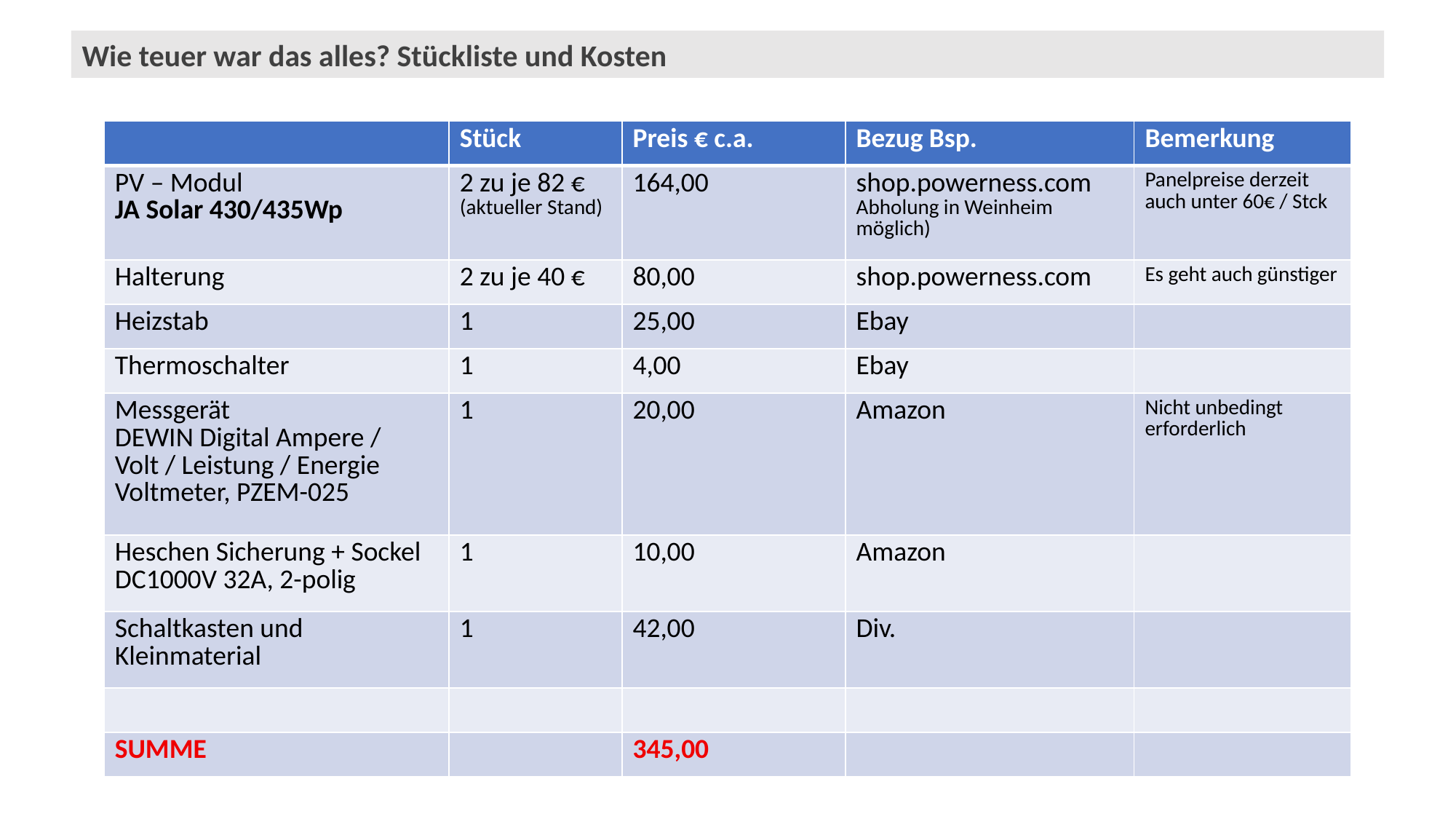

Wie teuer war das alles? Stückliste und Kosten
|  | Stück | Preis € c.a. | Bezug Bsp. | Bemerkung |
| --- | --- | --- | --- | --- |
| PV – Modul JA Solar 430/435Wp | 2 zu je 82 € (aktueller Stand) | 164,00 | shop.powerness.com Abholung in Weinheim möglich) | Panelpreise derzeit auch unter 60€ / Stck |
| Halterung | 2 zu je 40 € | 80,00 | shop.powerness.com | Es geht auch günstiger |
| Heizstab | 1 | 25,00 | Ebay |  |
| Thermoschalter | 1 | 4,00 | Ebay |  |
| Messgerät DEWIN Digital Ampere / Volt / Leistung / Energie Voltmeter, PZEM-025 | 1 | 20,00 | Amazon | Nicht unbedingt erforderlich |
| Heschen Sicherung + Sockel DC1000V 32A, 2-polig | 1 | 10,00 | Amazon |  |
| Schaltkasten und Kleinmaterial | 1 | 42,00 | Div. |  |
|  |  |  |  |  |
| SUMME |  | 345,00 |  |  |